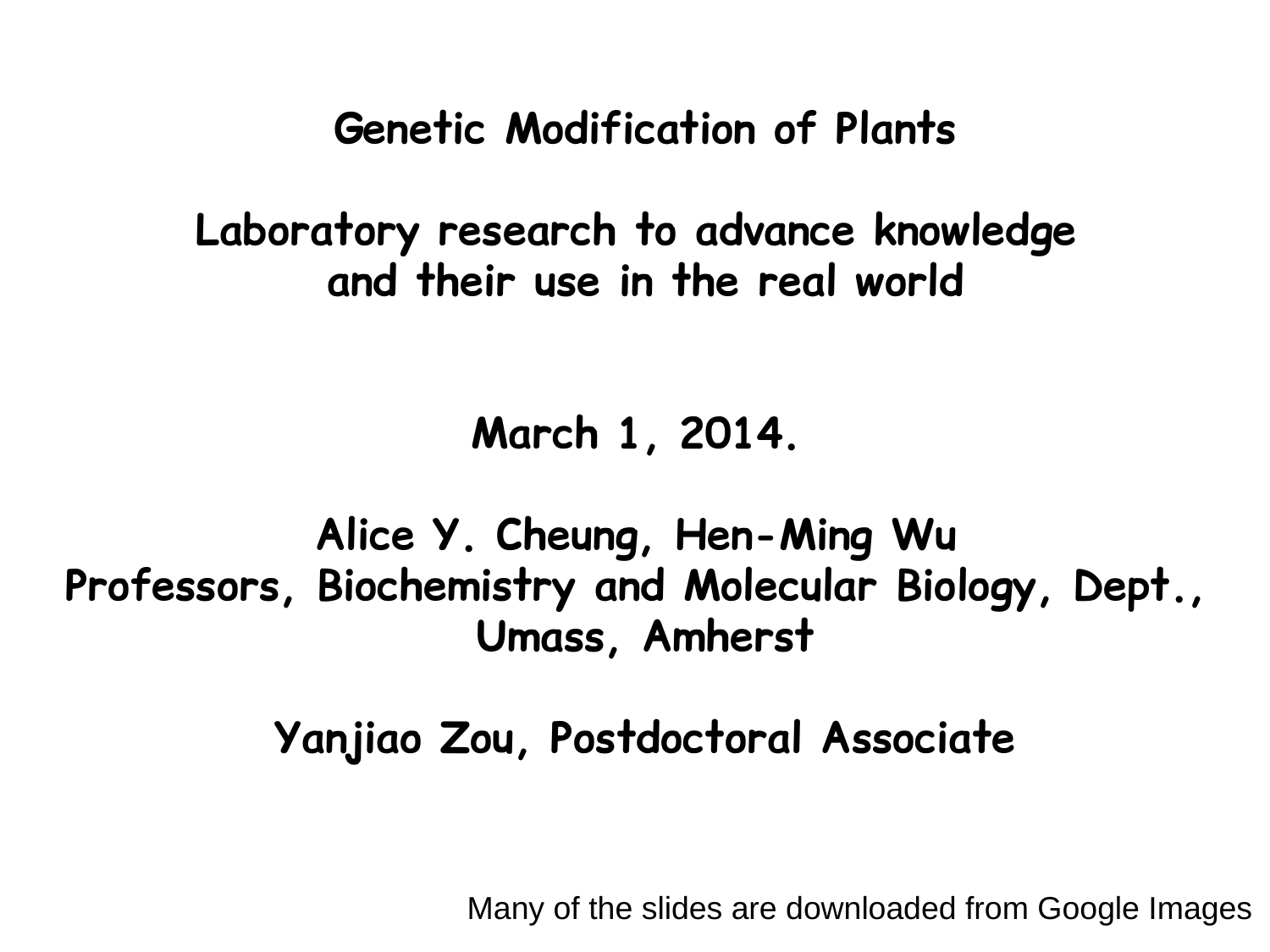

Genetic Modification of Plants

Laboratory research to advance knowledge
and their use in the real world

March 1, 2014.

Alice Y. Cheung, Hen-Ming Wu
Professors, Biochemistry and Molecular Biology, Dept.,
Umass, Amherst

Yanjiao Zou, Postdoctoral Associate

Many of the slides are downloaded from Google Images